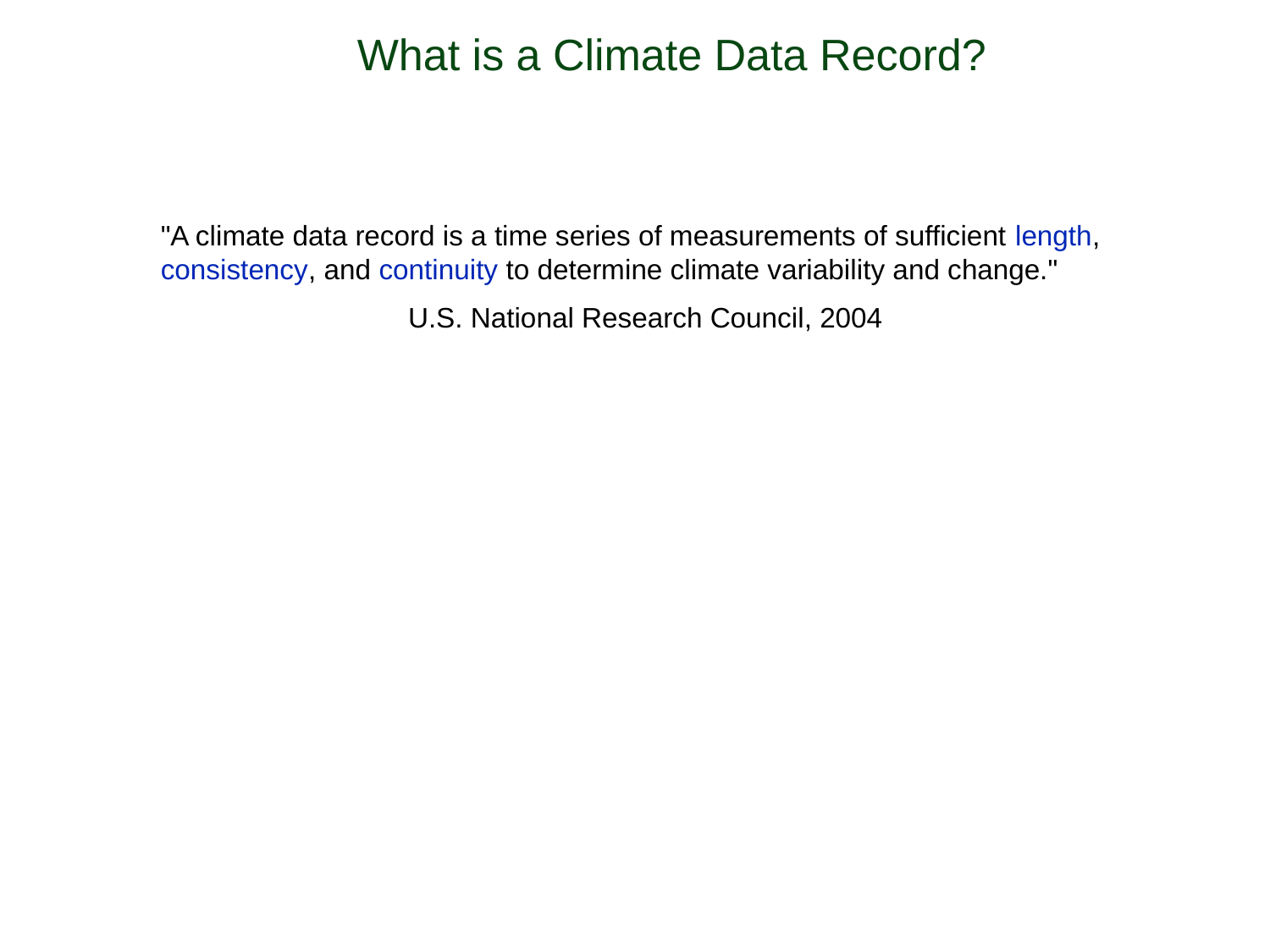

# What is a Climate Data Record?
"A climate data record is a time series of measurements of sufficient length, consistency, and continuity to determine climate variability and change."
U.S. National Research Council, 2004